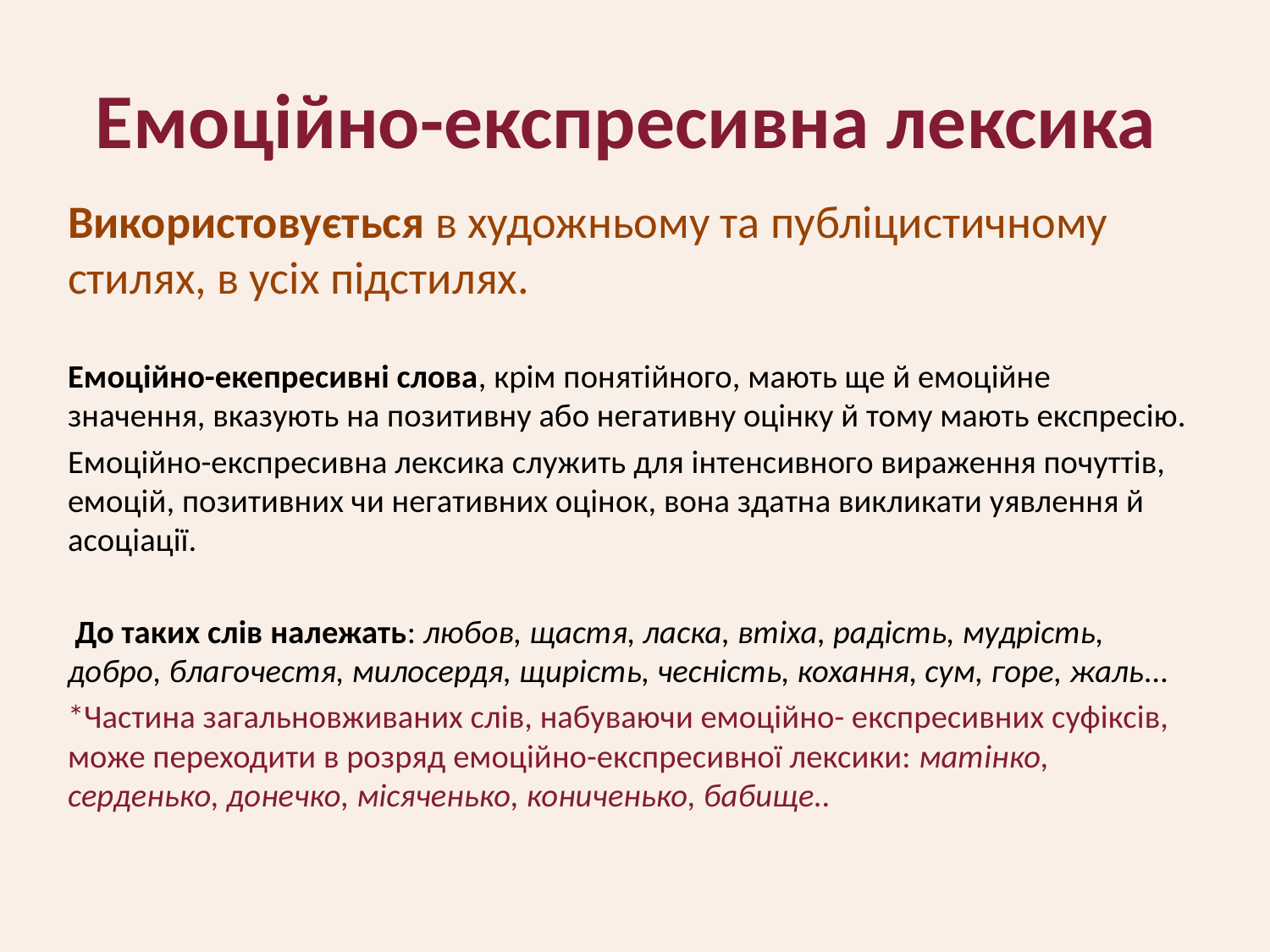

# Емоційно-експресивна лексика
Використовується в художньому та публіцистичному стилях, в усіх підстилях.

Емоційно-екепресивні слова, крім понятійного, мають ще й емоційне значення, вказують на позитивну або негативну оцінку й тому мають експресію.
Емоційно-експресивна лексика служить для інтенсивного вираження почуттів, емоцій, позитивних чи негативних оцінок, вона здатна викликати уявлення й асоціації.

 До таких слів належать: любов, щастя, ласка, втіха, радість, мудрість, добро, благочестя, милосердя, щирість, чесність, кохання, сум, горе, жаль…
*Частина загальновживаних слів, набуваючи емоційно- експресивних суфіксів, може переходити в розряд емоційно-експресивної лексики: матінко, серденько, донечко, місяченько, кониченько, бабище..